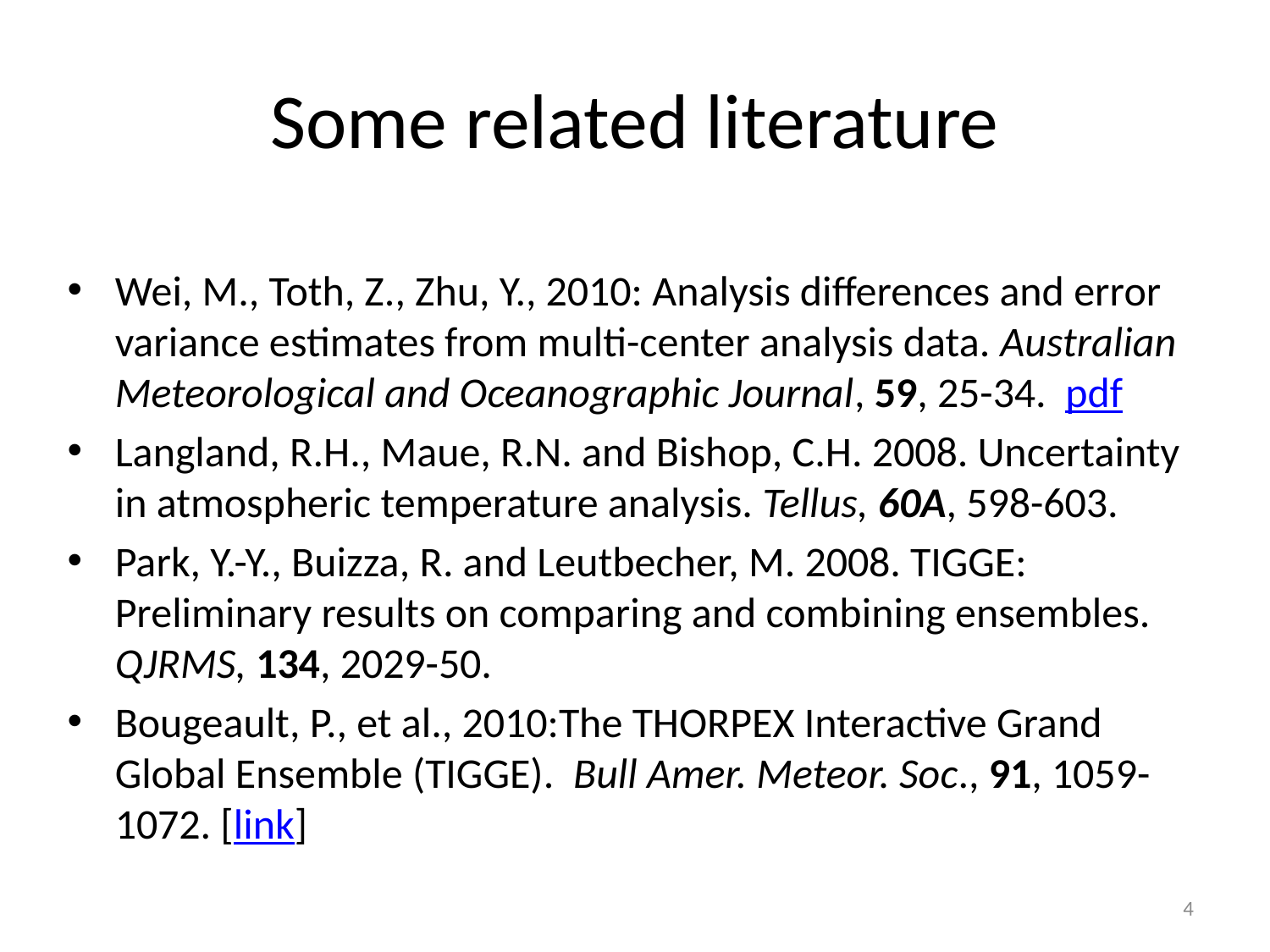

# Some related literature
Wei, M., Toth, Z., Zhu, Y., 2010: Analysis differences and error variance estimates from multi-center analysis data. Australian Meteorological and Oceanographic Journal, 59, 25-34.  pdf
Langland, R.H., Maue, R.N. and Bishop, C.H. 2008. Uncertainty in atmospheric temperature analysis. Tellus, 60A, 598-603.
Park, Y.-Y., Buizza, R. and Leutbecher, M. 2008. TIGGE: Preliminary results on comparing and combining ensembles. QJRMS, 134, 2029-50.
Bougeault, P., et al., 2010:The THORPEX Interactive Grand Global Ensemble (TIGGE).  Bull Amer. Meteor. Soc., 91, 1059-1072. [link]
4